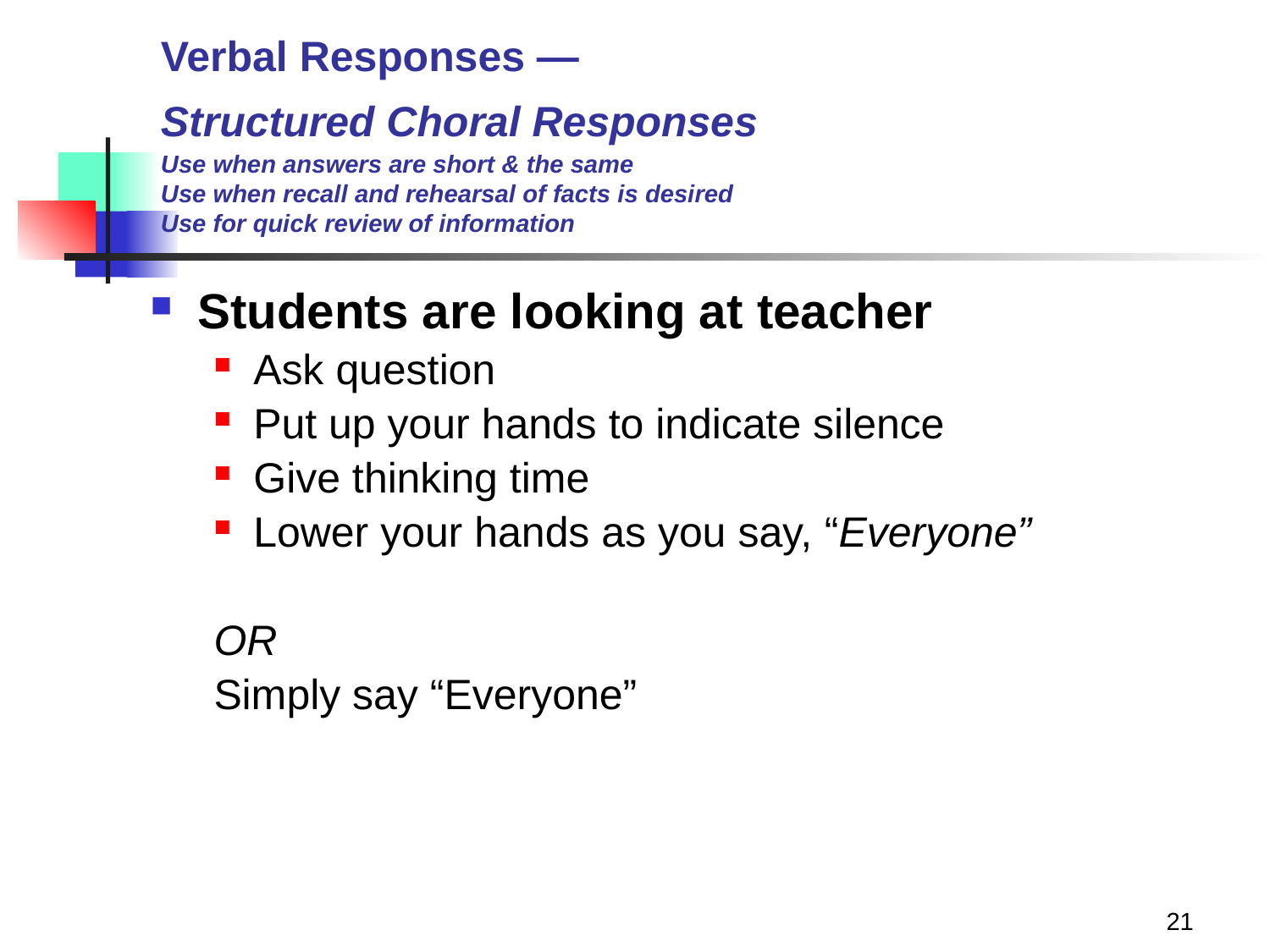

# Verbal Responses — Structured Choral Responses Use when answers are short & the same Use when recall and rehearsal of facts is desired Use for quick review of information
Students are looking at teacher
Ask question
Put up your hands to indicate silence
Give thinking time
Lower your hands as you say, “Everyone”

OR
Simply say “Everyone”

21